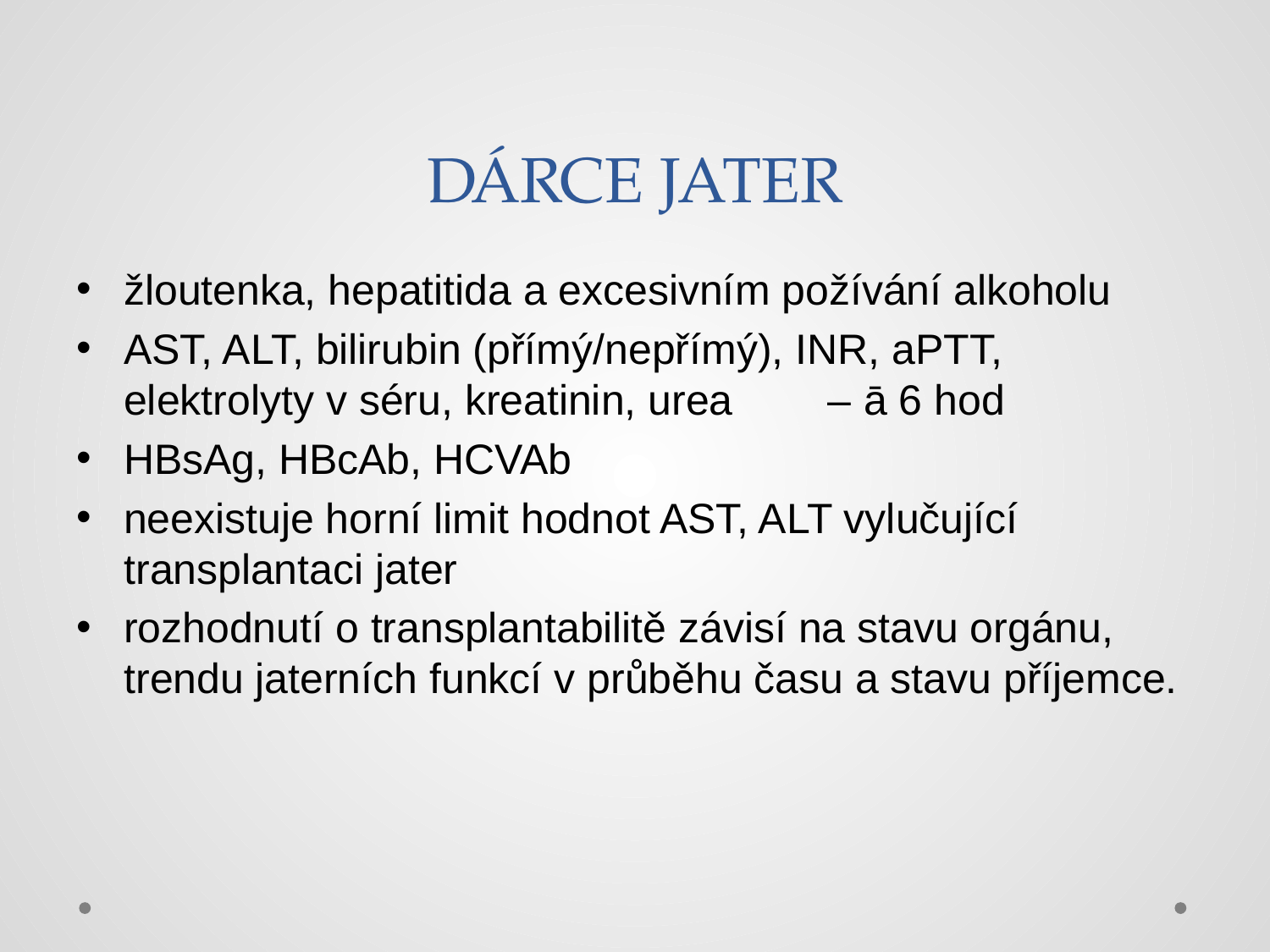

# DÁRCE JATER
žloutenka, hepatitida a excesivním požívání alkoholu
AST, ALT, bilirubin (přímý/nepřímý), INR, aPTT, elektrolyty v séru, kreatinin, urea        – ā 6 hod
HBsAg, HBcAb, HCVAb
neexistuje horní limit hodnot AST, ALT vylučující transplantaci jater
rozhodnutí o transplantabilitě závisí na stavu orgánu, trendu jaterních funkcí v průběhu času a stavu příjemce.